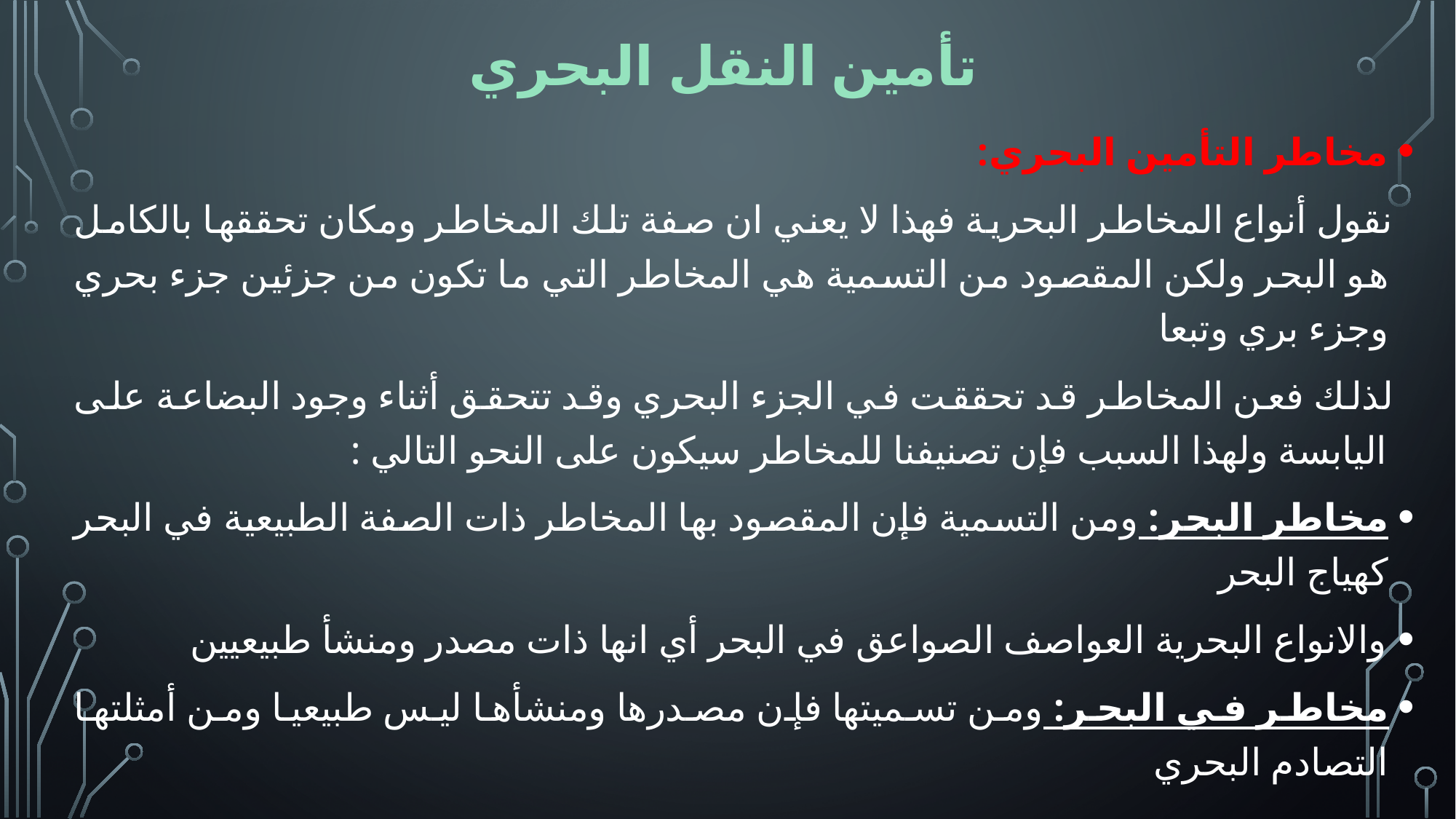

# تأمين النقل البحري
مخاطر التأمين البحري:
  نقول أنواع المخاطر البحرية فهذا لا يعني ان صفة تلك المخاطر ومكان تحققها بالكامل هو البحر ولكن المقصود من التسمية هي المخاطر التي ما تكون من جزئين جزء بحري وجزء بري وتبعا
  لذلك فعن المخاطر قد تحققت في الجزء البحري وقد تتحقق أثناء وجود البضاعة على اليابسة ولهذا السبب فإن تصنيفنا للمخاطر سيكون على النحو التالي :
مخاطر البحر: ومن التسمية فإن المقصود بها المخاطر ذات الصفة الطبيعية في البحر كهياج البحر
والانواع البحرية العواصف الصواعق في البحر أي انها ذات مصدر ومنشأ طبيعيين
مخاطر في البحر: ومن تسميتها فإن مصدرها ومنشأها ليس طبيعيا ومن أمثلتها التصادم البحري